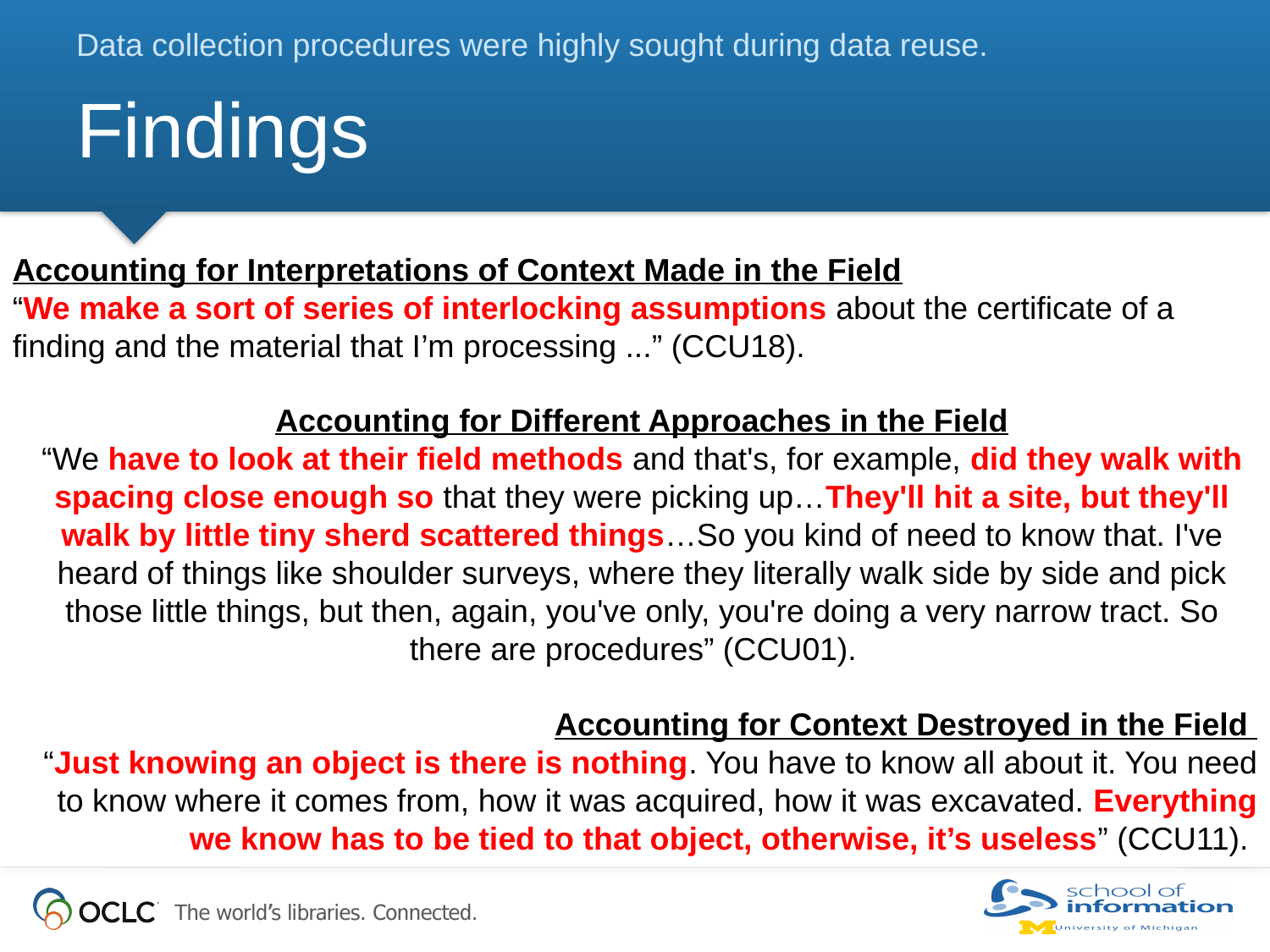

Data collection procedures were highly sought during data reuse.
# Findings
Accounting for Interpretations of Context Made in the Field
“We make a sort of series of interlocking assumptions about the certificate of a finding and the material that I’m processing ...” (CCU18).
Accounting for Different Approaches in the Field
“We have to look at their field methods and that's, for example, did they walk with spacing close enough so that they were picking up…They'll hit a site, but they'll walk by little tiny sherd scattered things…So you kind of need to know that. I've heard of things like shoulder surveys, where they literally walk side by side and pick those little things, but then, again, you've only, you're doing a very narrow tract. So there are procedures” (CCU01).
Accounting for Context Destroyed in the Field
“Just knowing an object is there is nothing. You have to know all about it. You need to know where it comes from, how it was acquired, how it was excavated. Everything we know has to be tied to that object, otherwise, it’s useless” (CCU11).